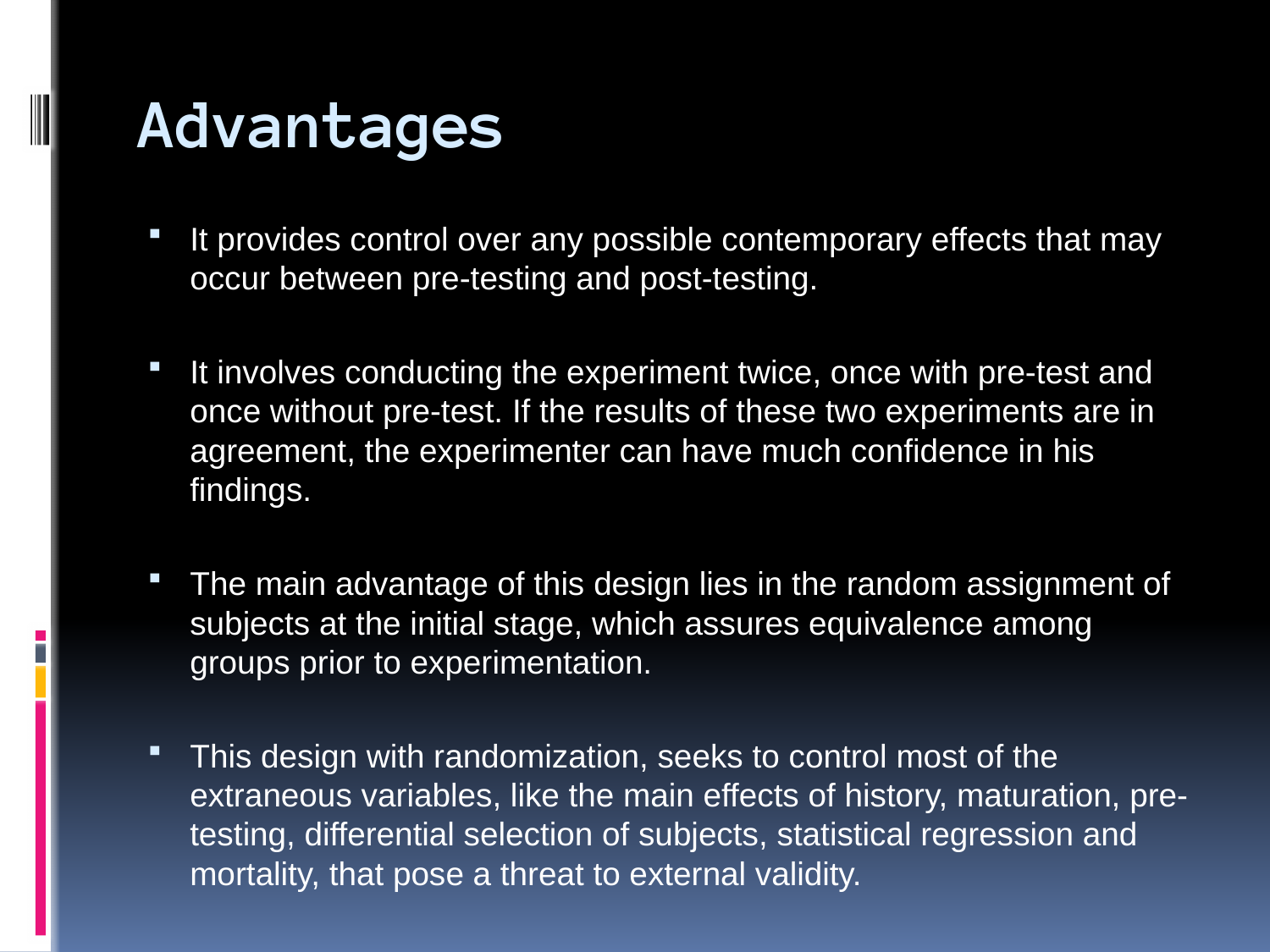

# Advantages
It provides control over any possible contemporary effects that may occur between pre-testing and post-testing.

It involves conducting the experiment twice, once with pre-test and once without pre-test. If the results of these two experiments are in agreement, the experimenter can have much confidence in his findings.

The main advantage of this design lies in the random assignment of subjects at the initial stage, which assures equivalence among groups prior to experimentation.

This design with randomization, seeks to control most of the extraneous variables, like the main effects of history, maturation, pre-testing, differential selection of subjects, statistical regression and mortality, that pose a threat to external validity.